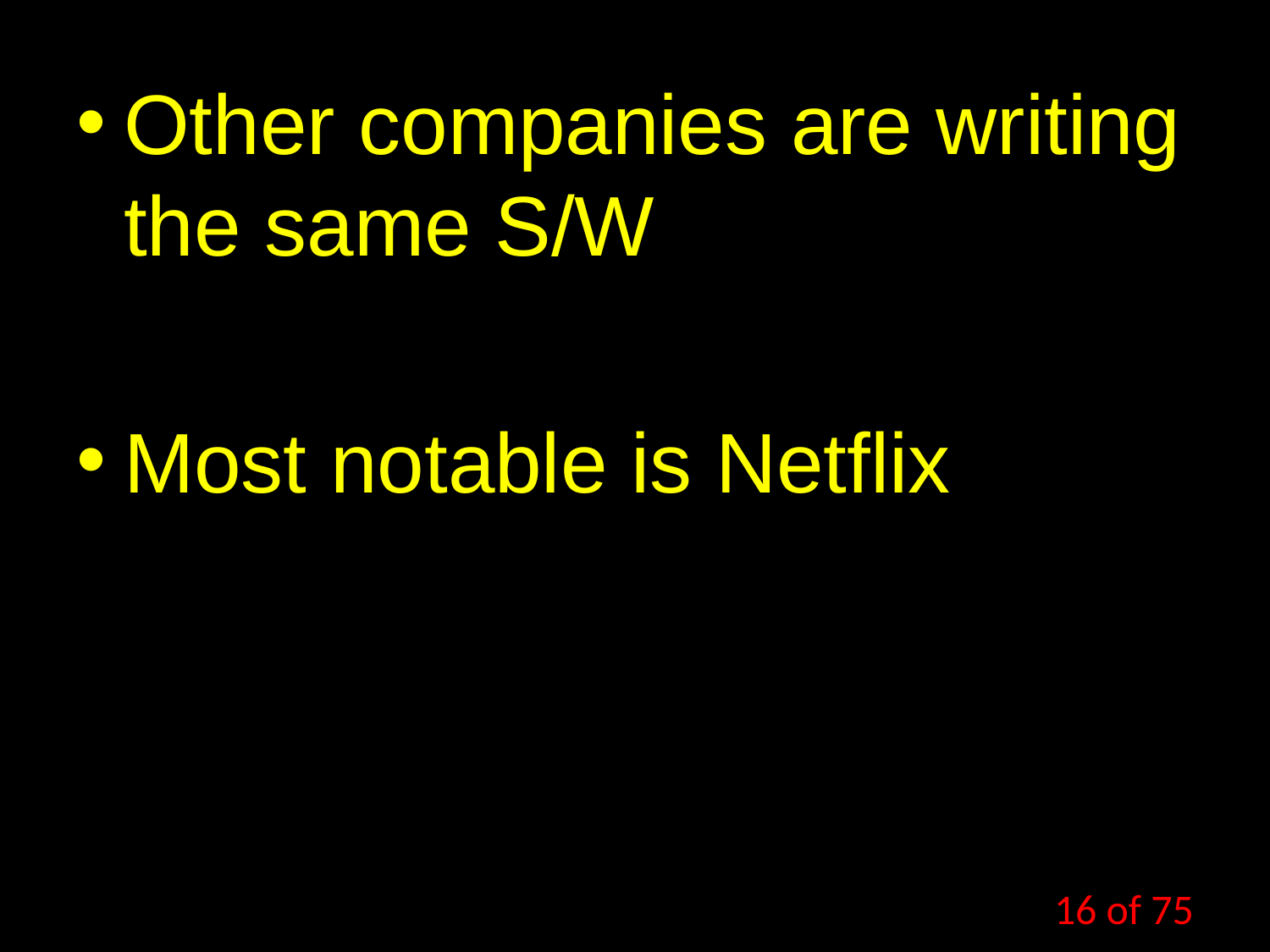

Other companies are writing the same S/W

Most notable is Netflix
16 of 75